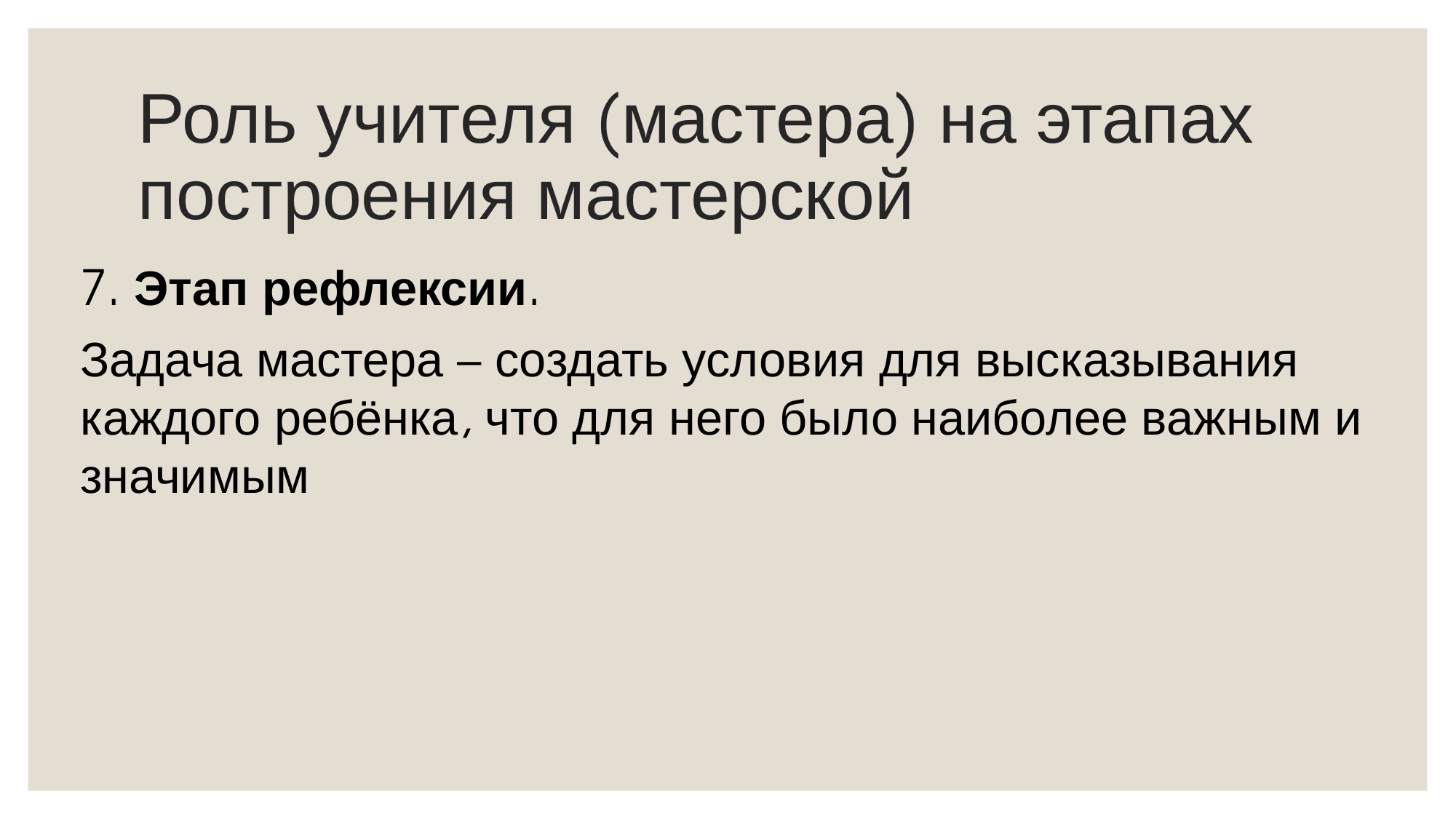

# Роль учителя (мастера) на этапах построения мастерской
7. Этап рефлексии.
Задача мастера – создать условия для высказывания каждого ребёнка, что для него было наиболее важным и значимым